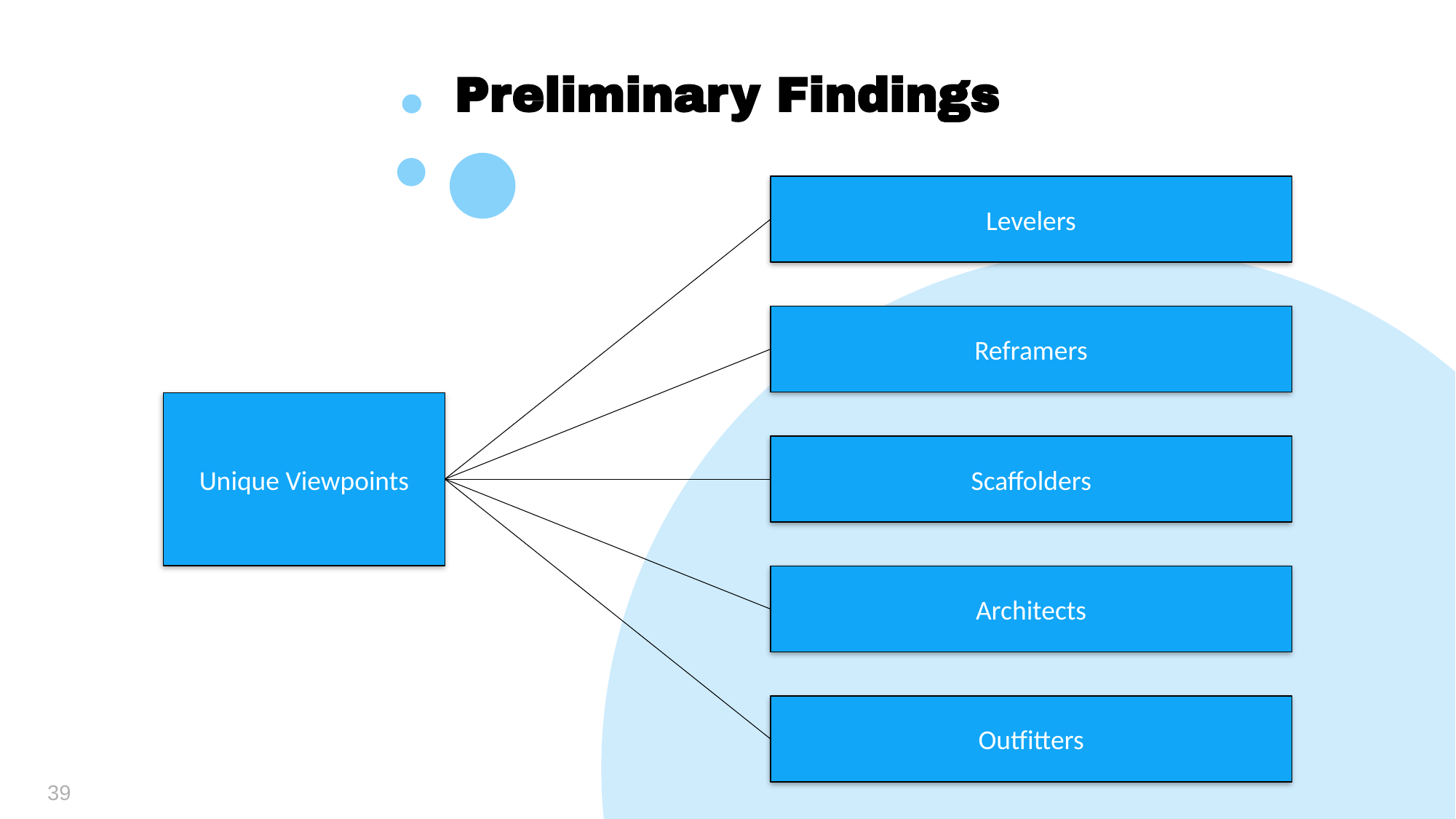

# Preliminary Findings

Levelers
Reframers
Scaffolders
Architects
Outfitters
Unique Viewpoints

39